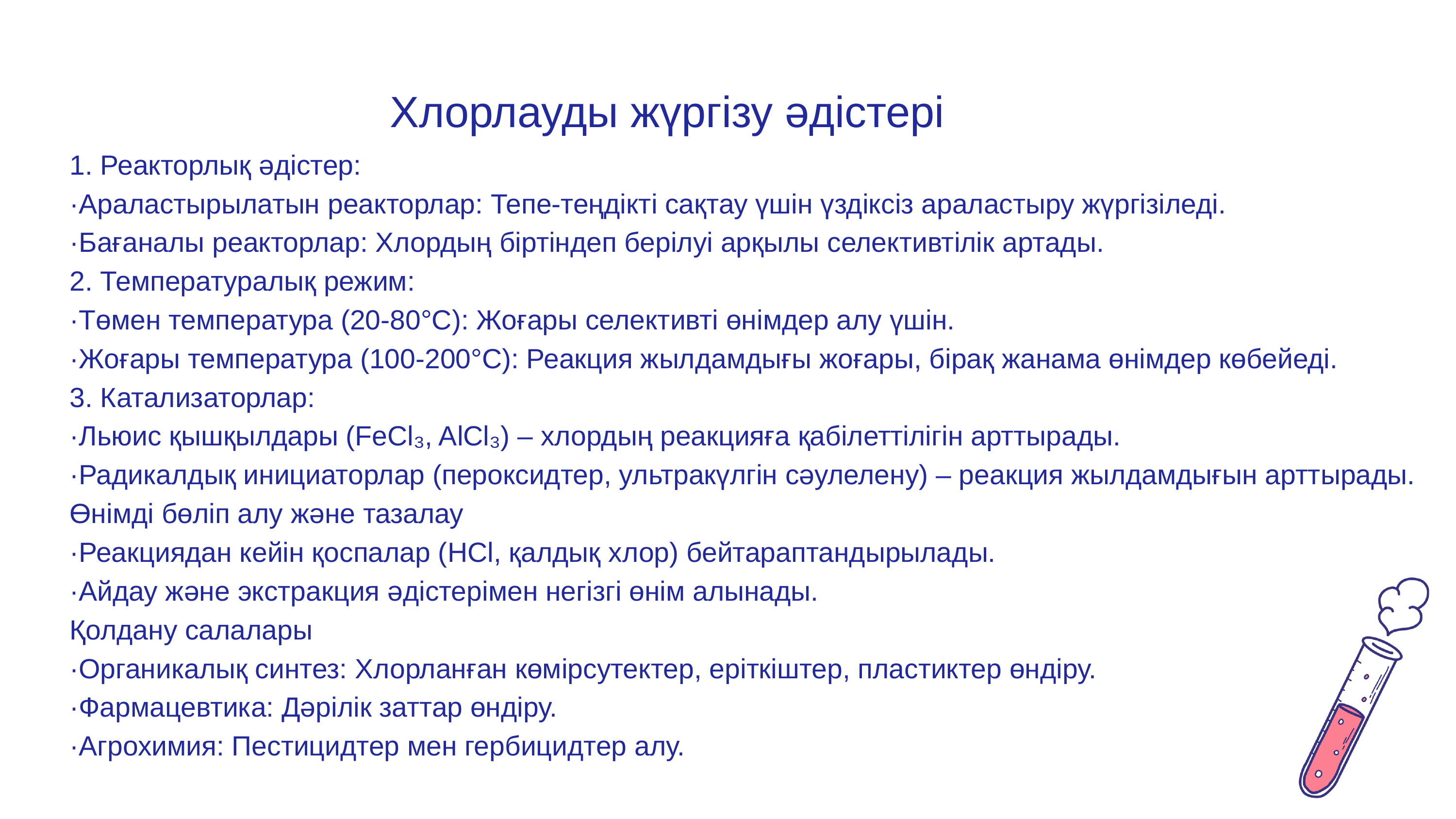

Хлорлауды жүргізу әдістері
 1. Реакторлық әдістер:
 ·Араластырылатын реакторлар: Тепе-теңдікті сақтау үшін үздіксіз араластыру жүргізіледі.
 ·Бағаналы реакторлар: Хлордың біртіндеп берілуі арқылы селективтілік артады.
 2. Температуралық режим:
 ·Төмен температура (20-80°C): Жоғары селективті өнімдер алу үшін.
 ·Жоғары температура (100-200°C): Реакция жылдамдығы жоғары, бірақ жанама өнімдер көбейеді.
 3. Катализаторлар:
 ·Льюис қышқылдары (FeCl₃, AlCl₃) – хлордың реакцияға қабілеттілігін арттырады.
 ·Радикалдық инициаторлар (пероксидтер, ультракүлгін сәулелену) – реакция жылдамдығын арттырады.
 Өнімді бөліп алу және тазалау
 ·Реакциядан кейін қоспалар (HCl, қалдық хлор) бейтараптандырылады.
 ·Айдау және экстракция әдістерімен негізгі өнім алынады.
 Қолдану салалары
 ·Органикалық синтез: Хлорланған көмірсутектер, еріткіштер, пластиктер өндіру.
 ·Фармацевтика: Дәрілік заттар өндіру.
 ·Агрохимия: Пестицидтер мен гербицидтер алу.